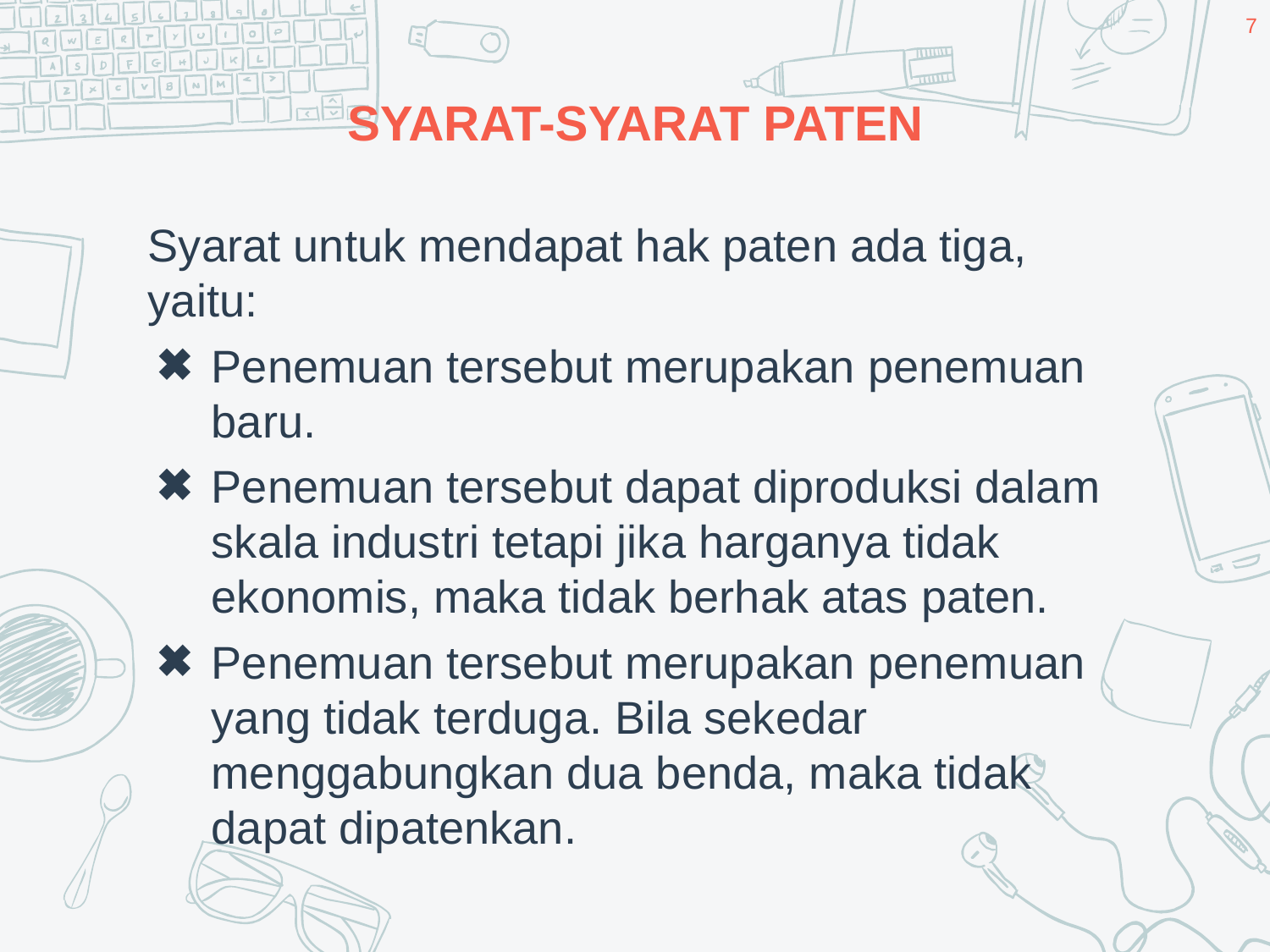

7
# SYARAT-SYARAT PATEN
Syarat untuk mendapat hak paten ada tiga, yaitu:
Penemuan tersebut merupakan penemuan baru.
Penemuan tersebut dapat diproduksi dalam skala industri tetapi jika harganya tidak ekonomis, maka tidak berhak atas paten.
Penemuan tersebut merupakan penemuan yang tidak terduga. Bila sekedar menggabungkan dua benda, maka tidak dapat dipatenkan.